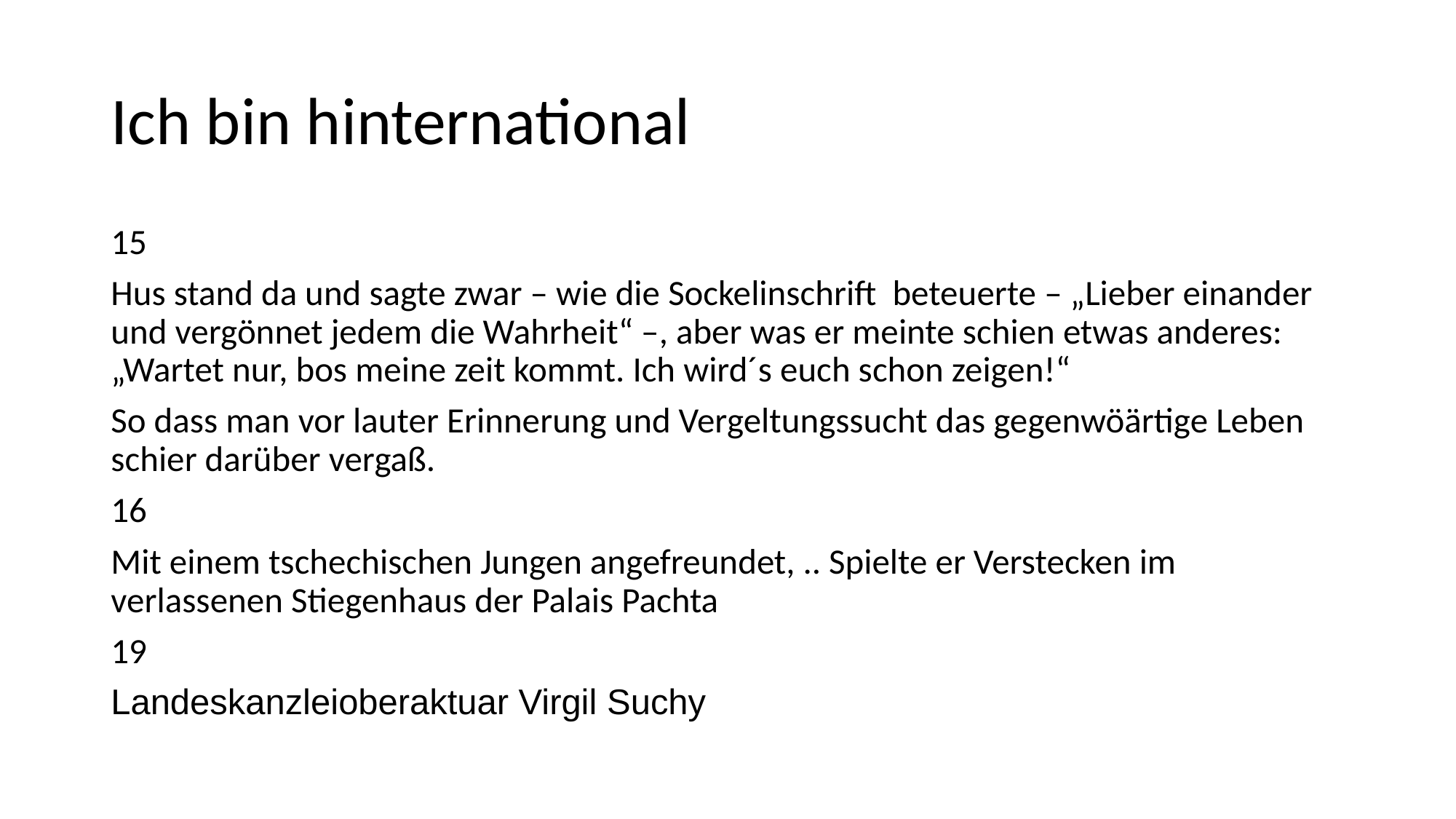

# Ich bin hinternational
15
Hus stand da und sagte zwar – wie die Sockelinschrift  beteuerte – „Lieber einander und vergönnet jedem die Wahrheit“ –, aber was er meinte schien etwas anderes: „Wartet nur, bos meine zeit kommt. Ich wird´s euch schon zeigen!“
So dass man vor lauter Erinnerung und Vergeltungssucht das gegenwöärtige Leben schier darüber vergaß.
16
Mit einem tschechischen Jungen angefreundet, .. Spielte er Verstecken im verlassenen Stiegenhaus der Palais Pachta
19
Landeskanzleioberaktuar Virgil Suchy